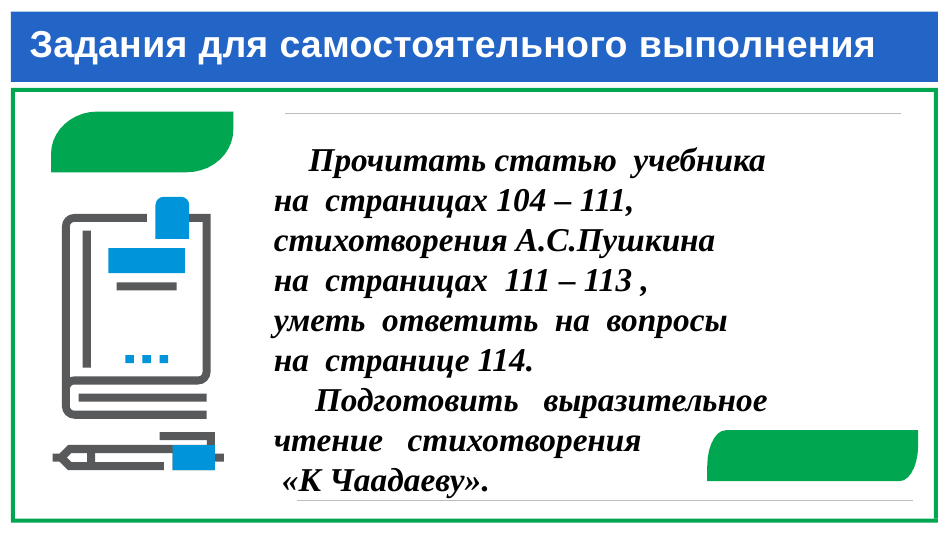

# Задания для самостоятельного выполнения

     Прочитать статью  учебника
на  страницах 104 – 111,
стихотворения А.С.Пушкина
на  страницах  111 – 113 ,
уметь  ответить  на  вопросы
на  странице 114.
     Подготовить   выразительное  чтение   стихотворения
 «К Чаадаеву».